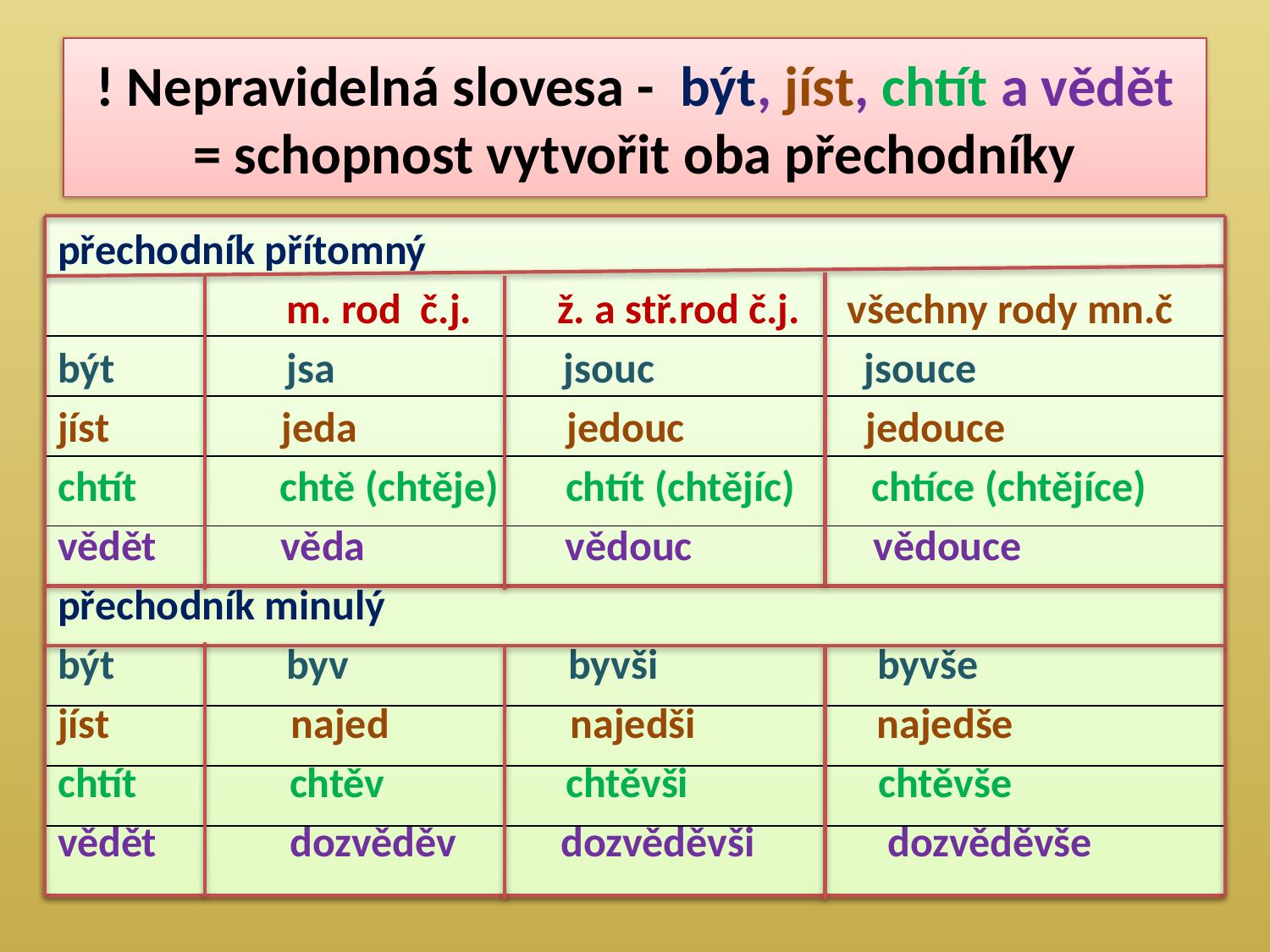

# ! Nepravidelná slovesa -  být, jíst, chtít a vědět = schopnost vytvořit oba přechodníky
přechodník přítomný
                        m. rod  č.j.         ž. a stř.rod č.j.     všechny rody mn.č
být                  jsa                        jsouc                      jsouce
jíst                  jeda                      jedouc                   jedouce
chtít               chtě (chtěje)       chtít (chtějíc)        chtíce (chtějíce)
vědět             věda                     vědouc                   vědouce
přechodník minulý
být                  byv                       byvši                       byvše
jíst                   najed                   najedši                   najedše
chtít                chtěv                   chtěvši                    chtěvše
vědět              dozvěděv           dozvěděvši              dozvěděvše